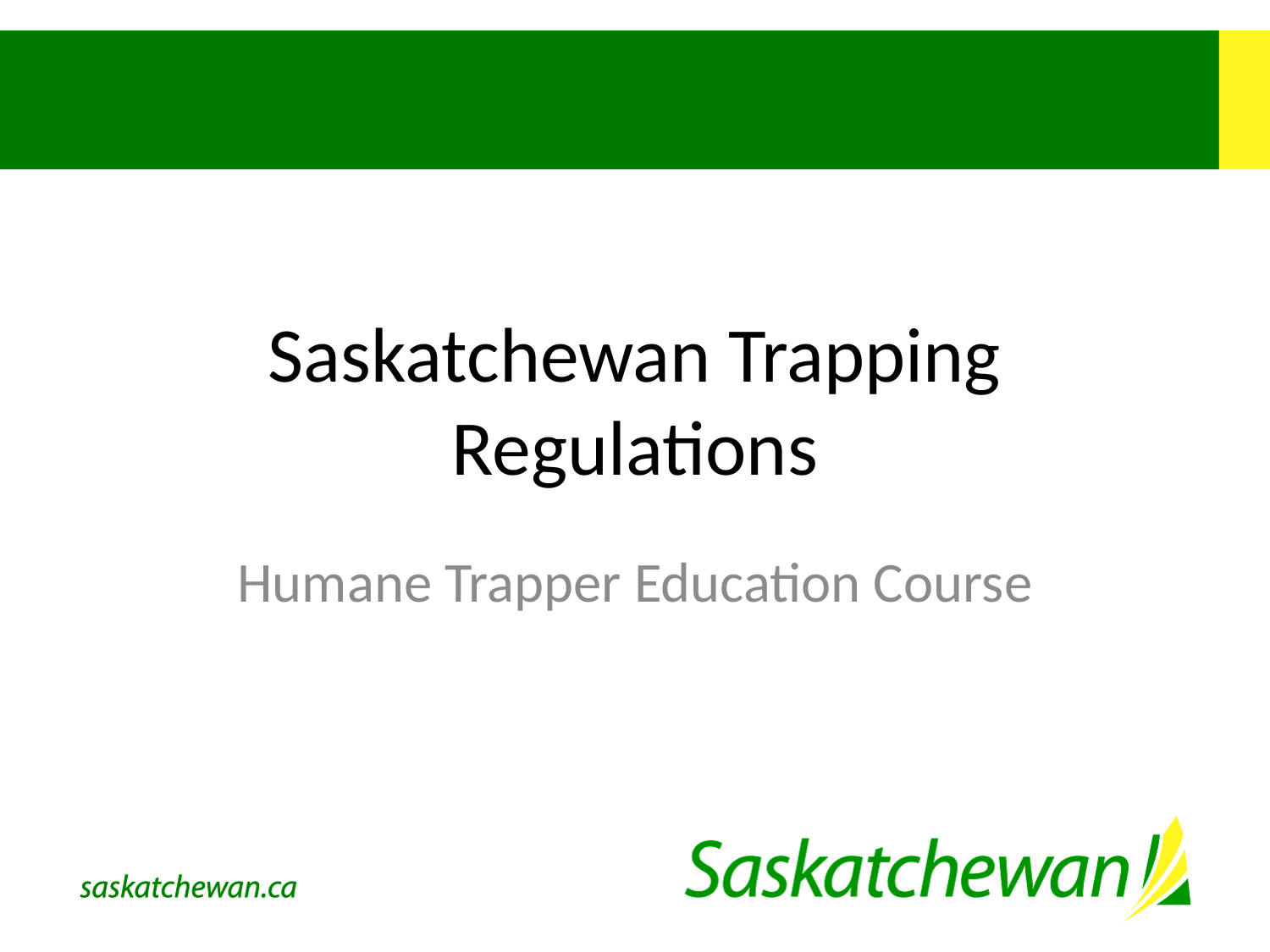

# Saskatchewan Trapping Regulations
Humane Trapper Education Course